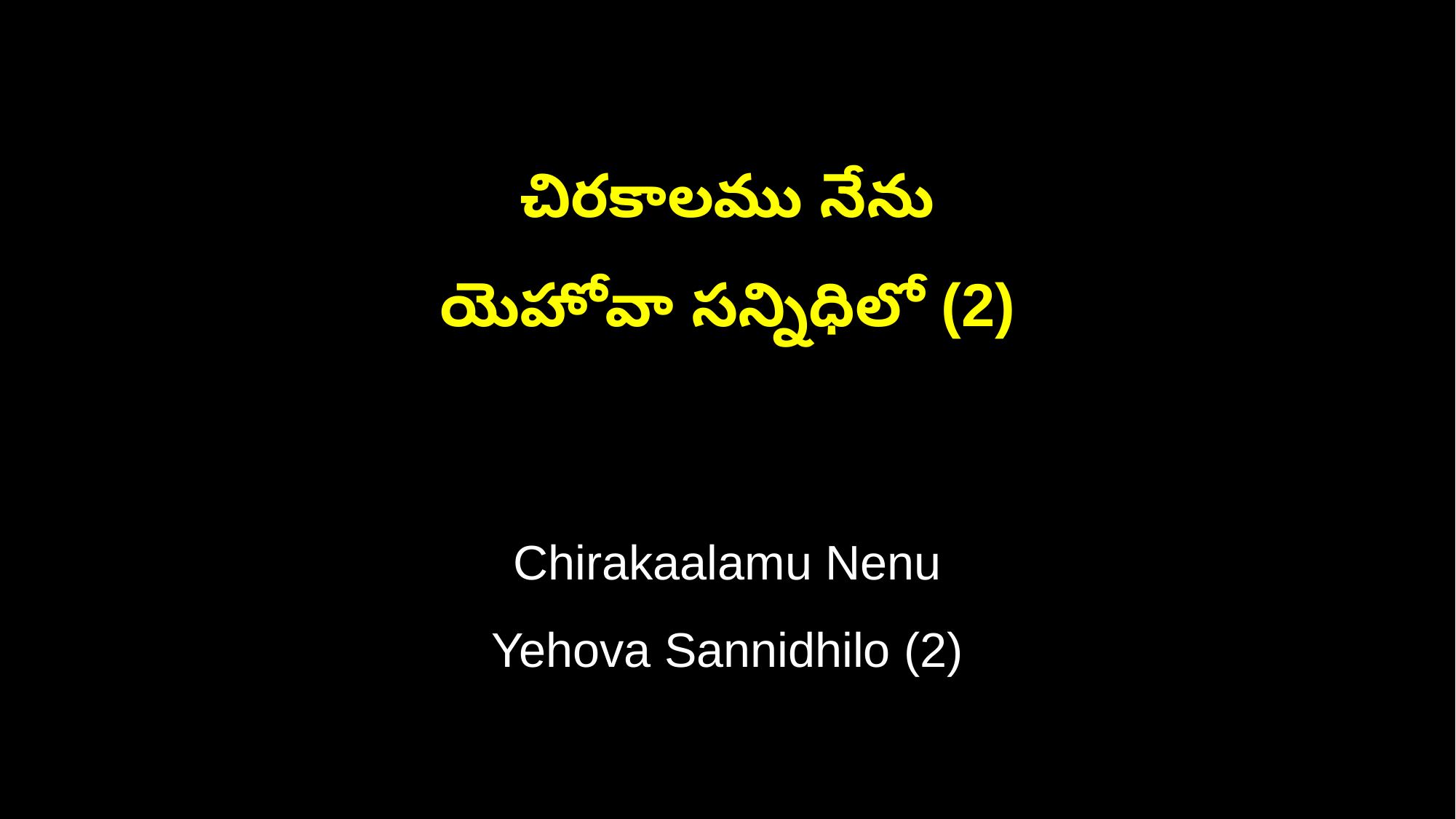

చిరకాలము నేను
యెహోవా సన్నిధిలో (2)
Chirakaalamu Nenu
Yehova Sannidhilo (2)